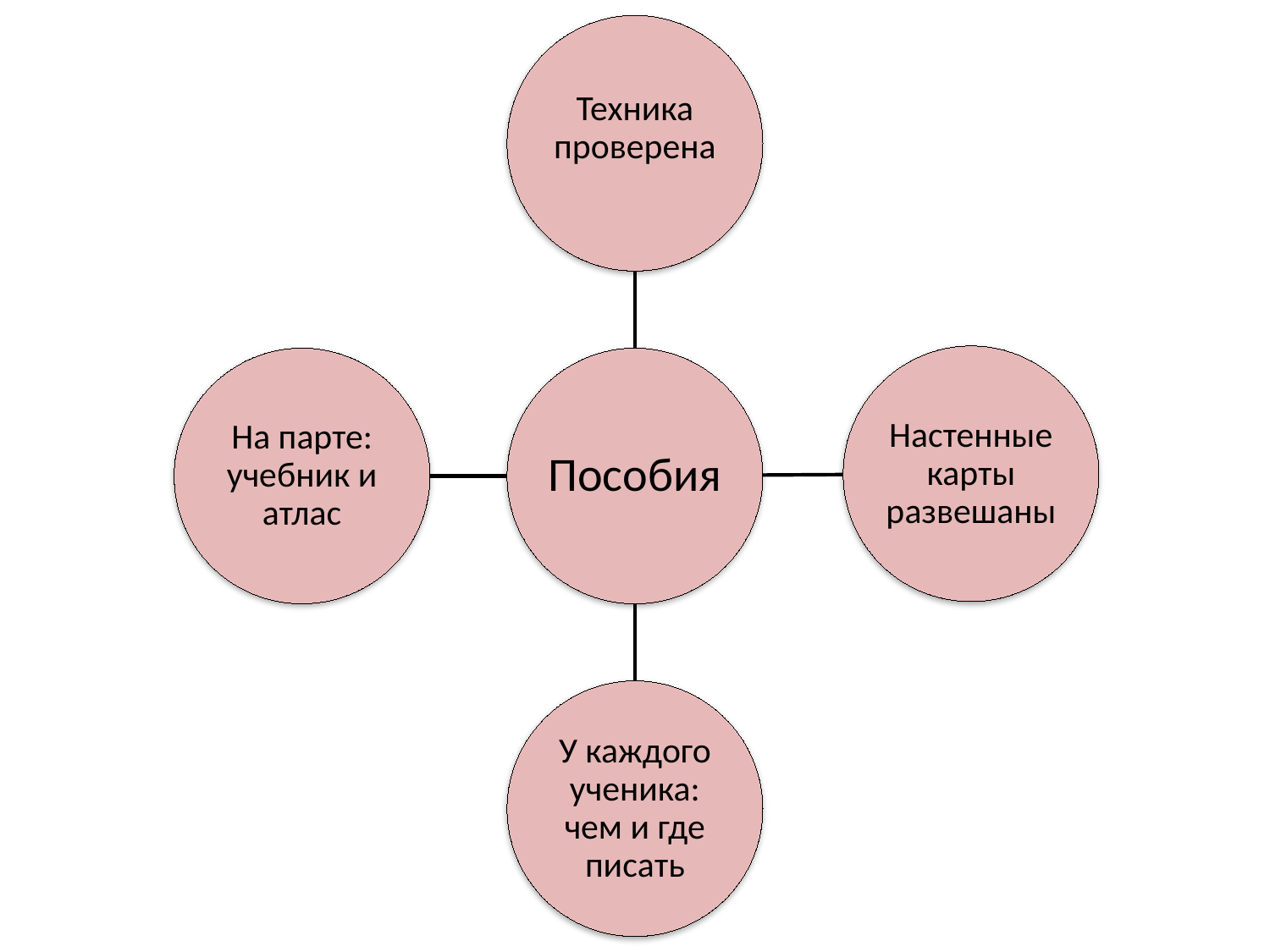

Пособия

Техника проверена

Настенные карты развешаны

У каждого ученика: чем и где писать

На парте: учебник и атлас